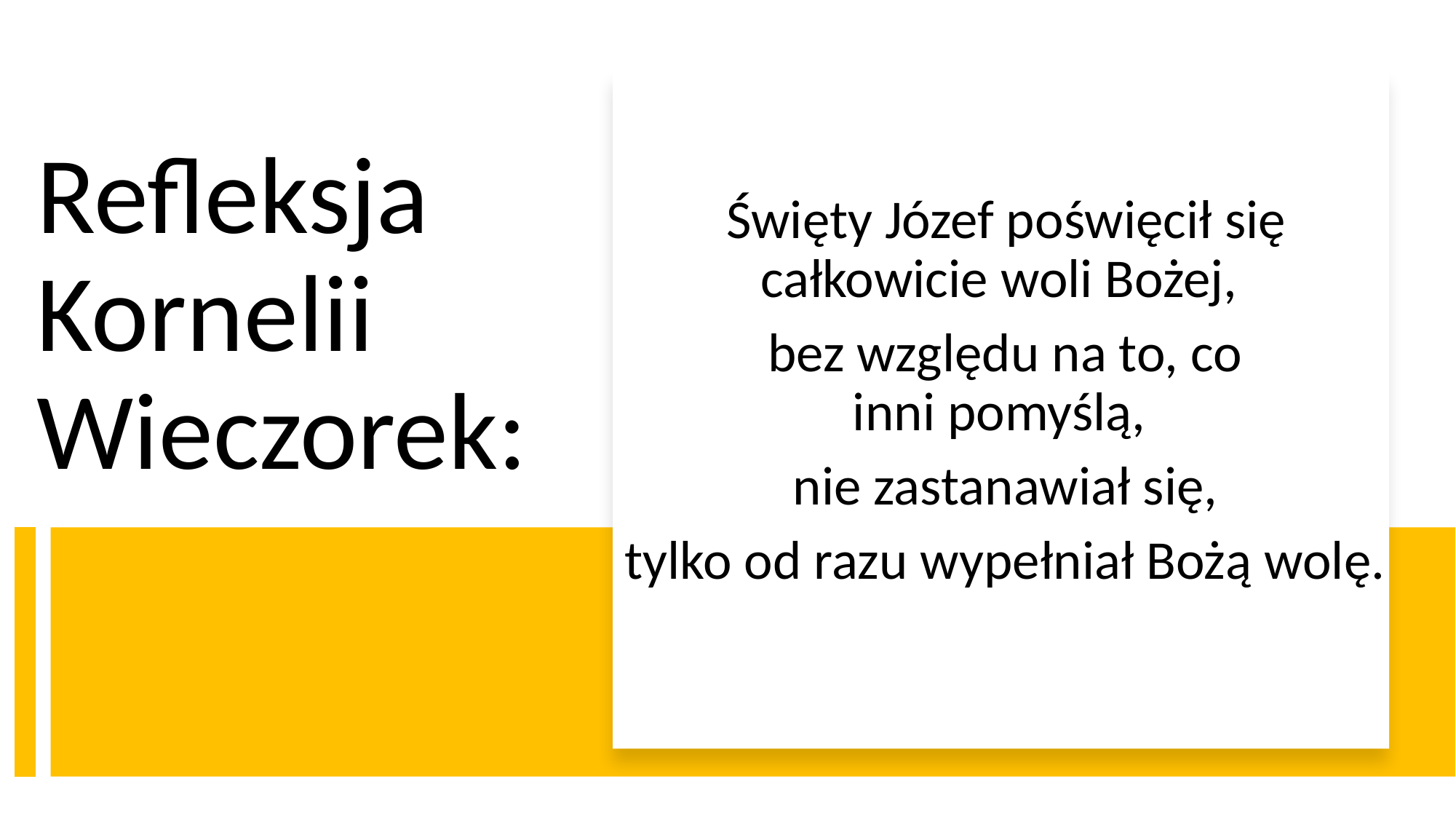

# Refleksja Kornelii Wieczorek:
  Święty Józef poświęcił się całkowicie woli Bożej,
 bez względu na to, co inni pomyślą,
 nie zastanawiał się,
 tylko od razu wypełniał Bożą wolę.